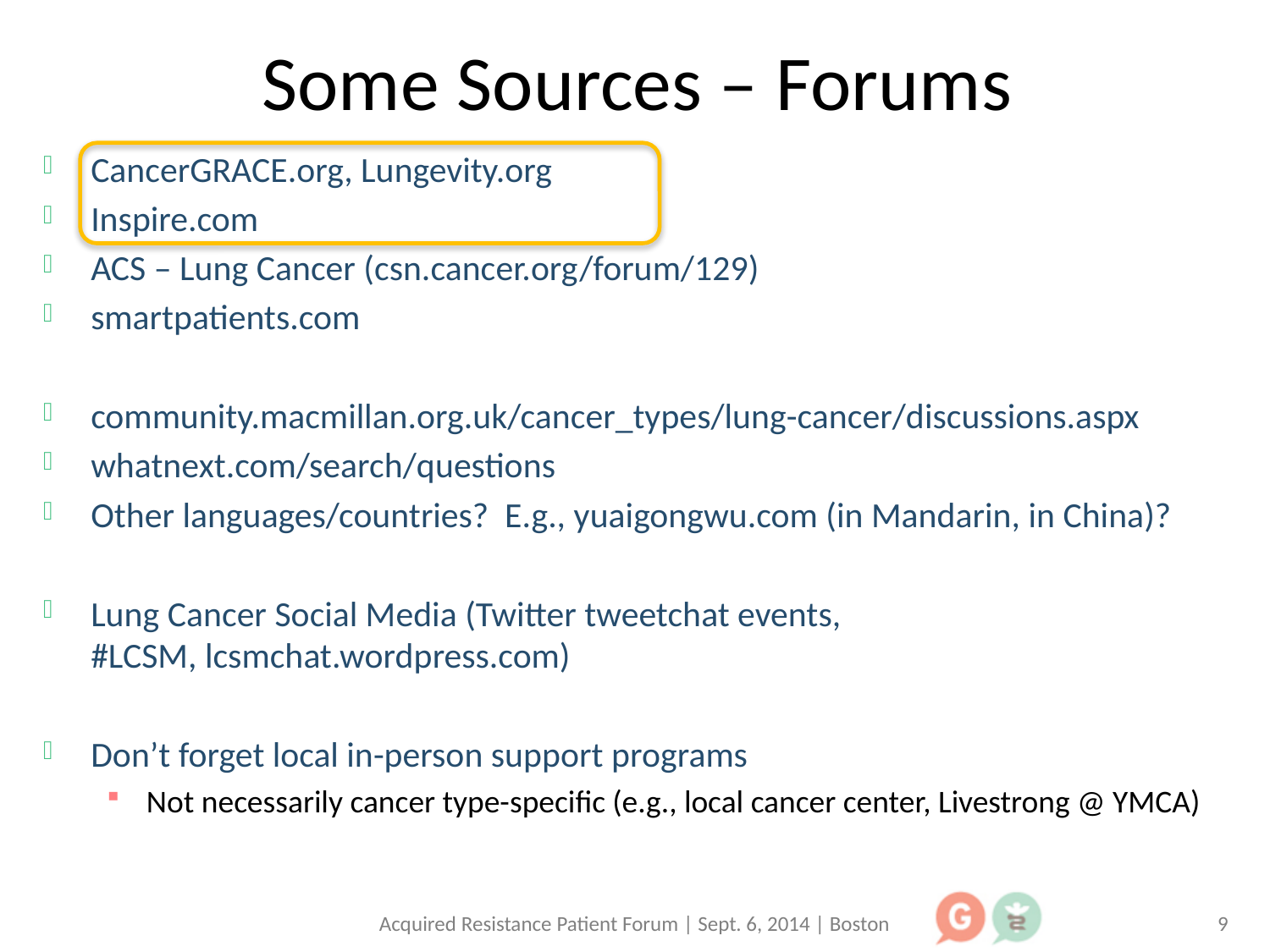

# Some Sources – Forums
CancerGRACE.org, Lungevity.org
Inspire.com
ACS – Lung Cancer (csn.cancer.org/forum/129)
smartpatients.com

community.macmillan.org.uk/cancer_types/lung-cancer/discussions.aspx
whatnext.com/search/questions
Other languages/countries?  E.g., yuaigongwu.com (in Mandarin, in China)?

Lung Cancer Social Media (Twitter tweetchat events,
#LCSM, lcsmchat.wordpress.com)

Don’t forget local in-person support programs
Not necessarily cancer type-specific (e.g., local cancer center, Livestrong @ YMCA)

Acquired Resistance Patient Forum | Sept. 6, 2014 | Boston
9